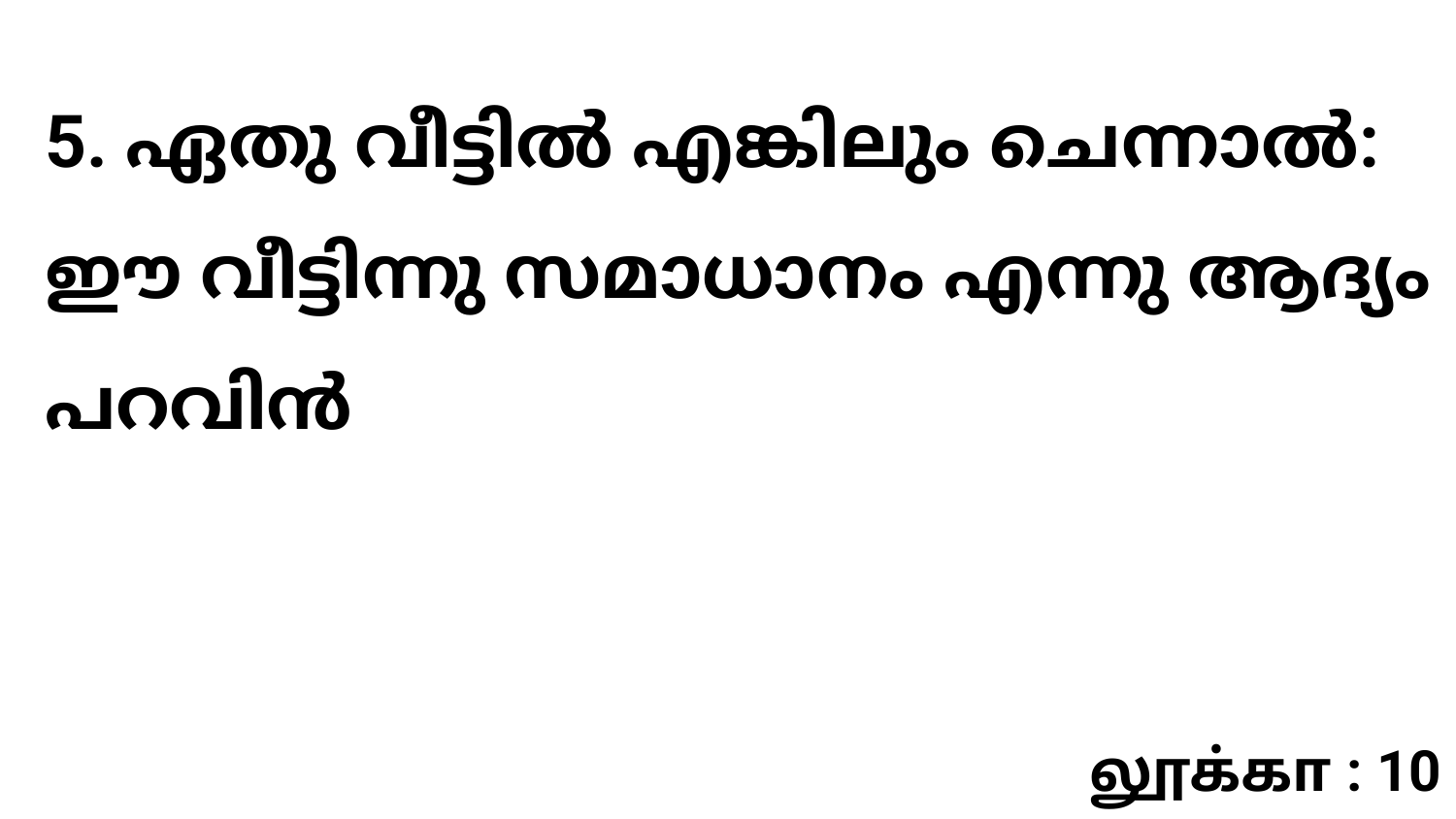

5. ഏതു വീട്ടിൽ എങ്കിലും ചെന്നാൽ: ഈ വീട്ടിന്നു സമാധാനം എന്നു ആദ്യം പറവിൻ
லூக்கா : 10